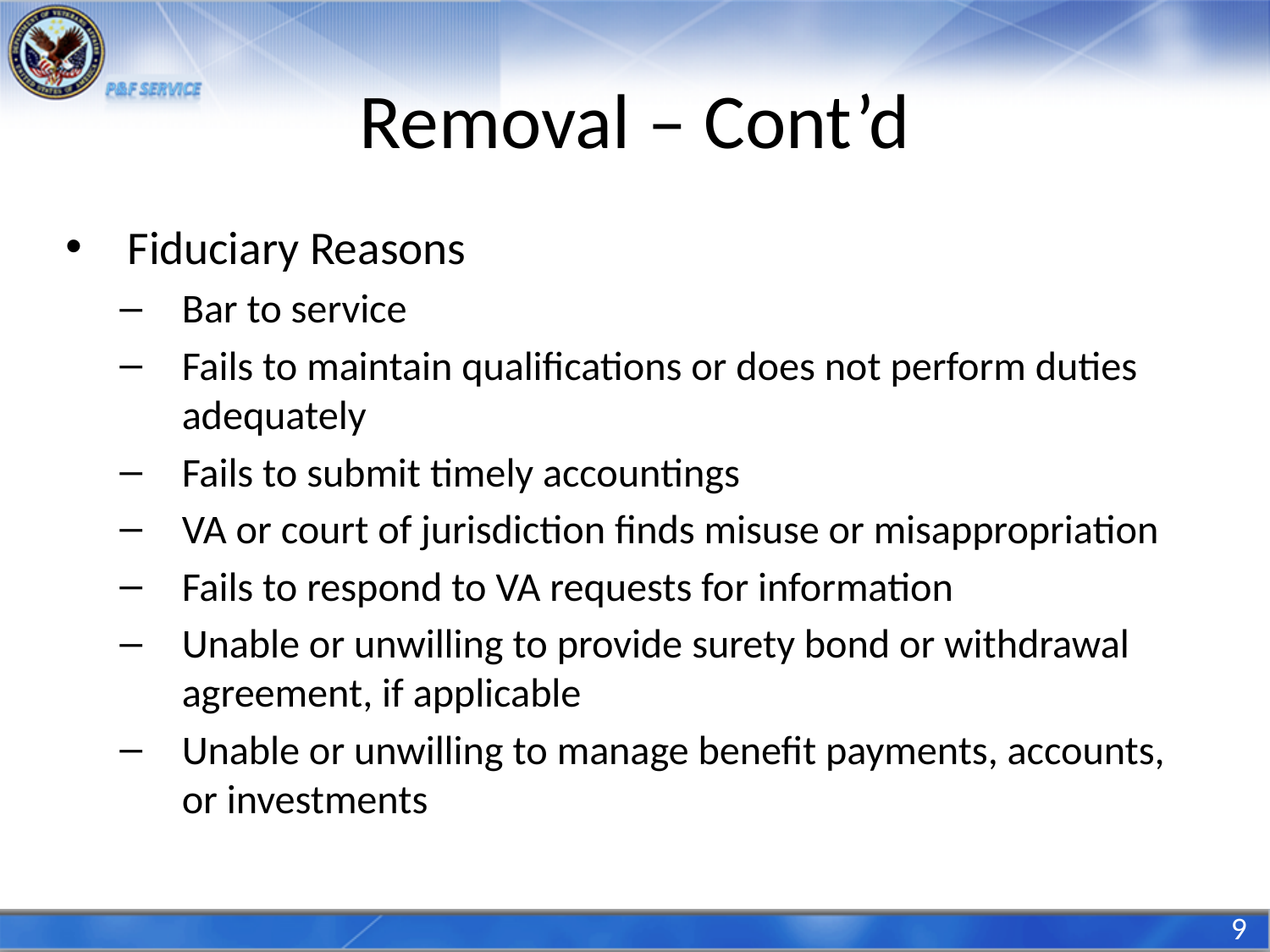

# Removal – Cont’d
Fiduciary Reasons
Bar to service
Fails to maintain qualifications or does not perform duties adequately
Fails to submit timely accountings
VA or court of jurisdiction finds misuse or misappropriation
Fails to respond to VA requests for information
Unable or unwilling to provide surety bond or withdrawal agreement, if applicable
Unable or unwilling to manage benefit payments, accounts, or investments

9